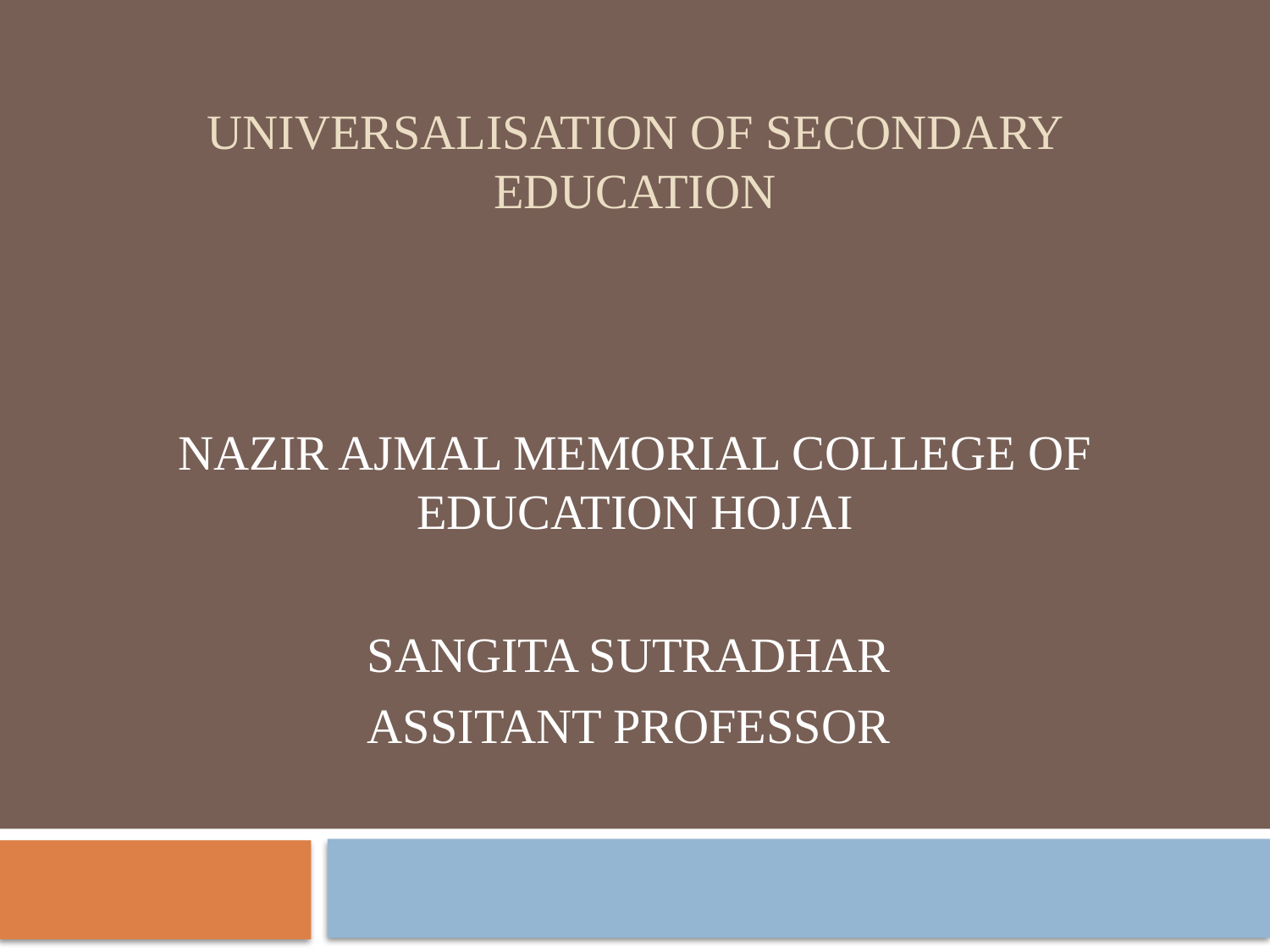

# UNIVERSALISATION OF SECONDARY EDUCATION
NAZIR AJMAL MEMORIAL COLLEGE OF EDUCATION HOJAI

SANGITA SUTRADHAR
ASSITANT PROFESSOR